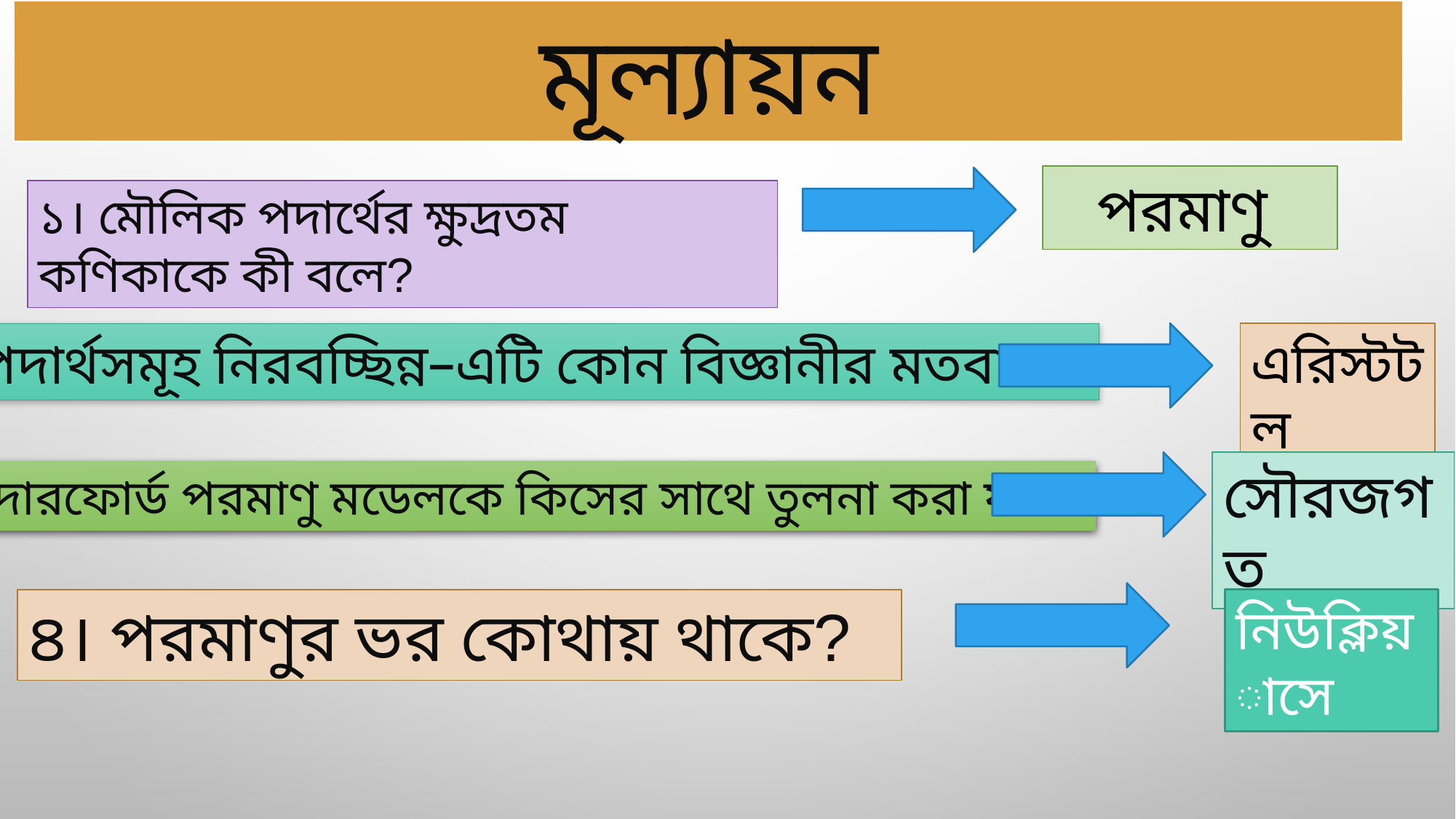

মূল্যায়ন
পরমাণু

১। মৌলিক পদার্থের ক্ষুদ্রতম কণিকাকে কী বলে?

এরিস্টটল
২। পদার্থসমূহ নিরবচ্ছিন্ন–এটি কোন বিজ্ঞানীর মতবাদ?

সৌরজগত
৩। রাদারফোর্ড পরমাণু মডেলকে কিসের সাথে তুলনা করা যায়?

৪। পরমাণুর ভর কোথায় থাকে?
নিউক্লিয়াসে